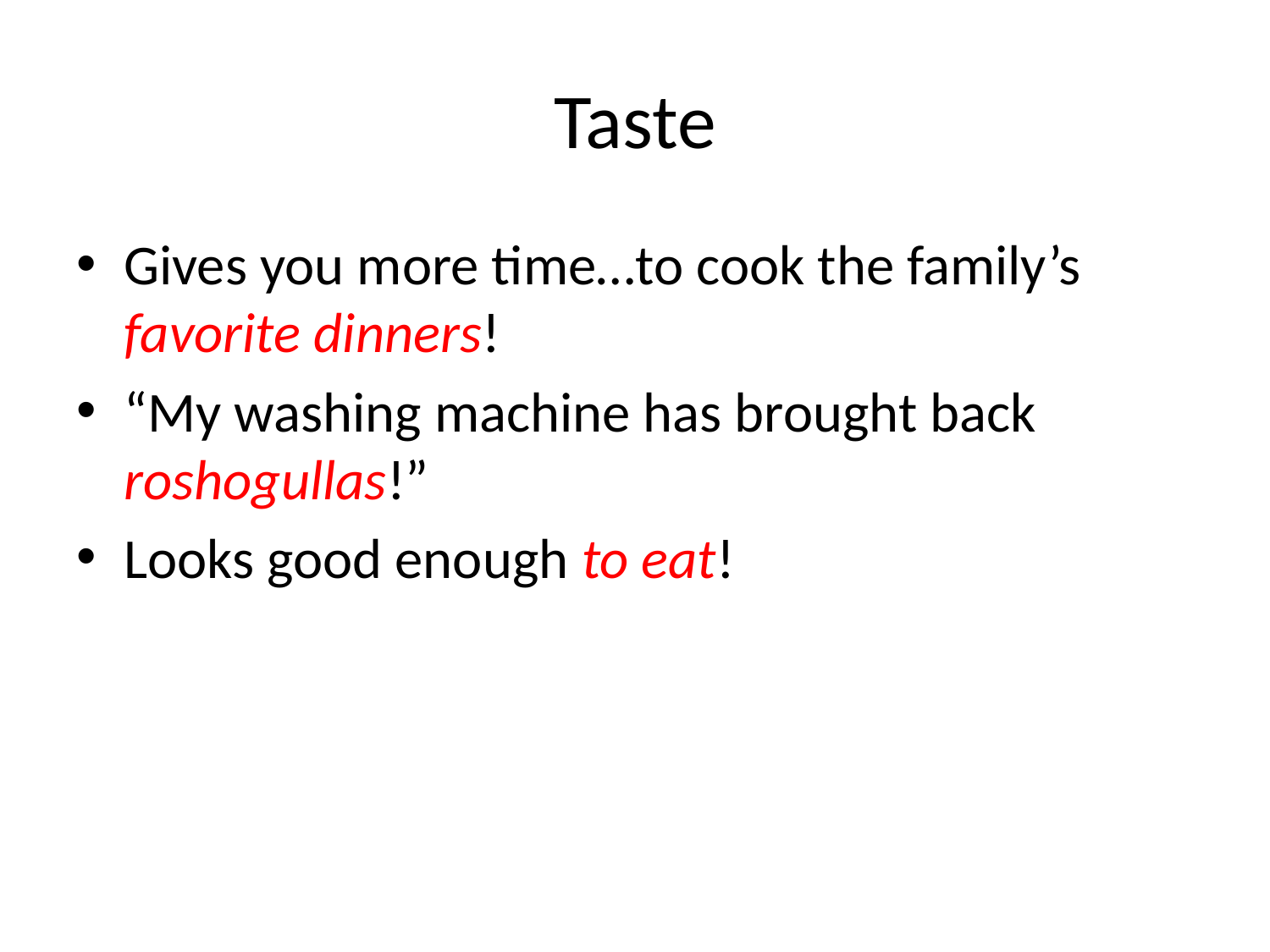

# Taste
Gives you more time…to cook the family’s favorite dinners!
“My washing machine has brought back roshogullas!”
Looks good enough to eat!